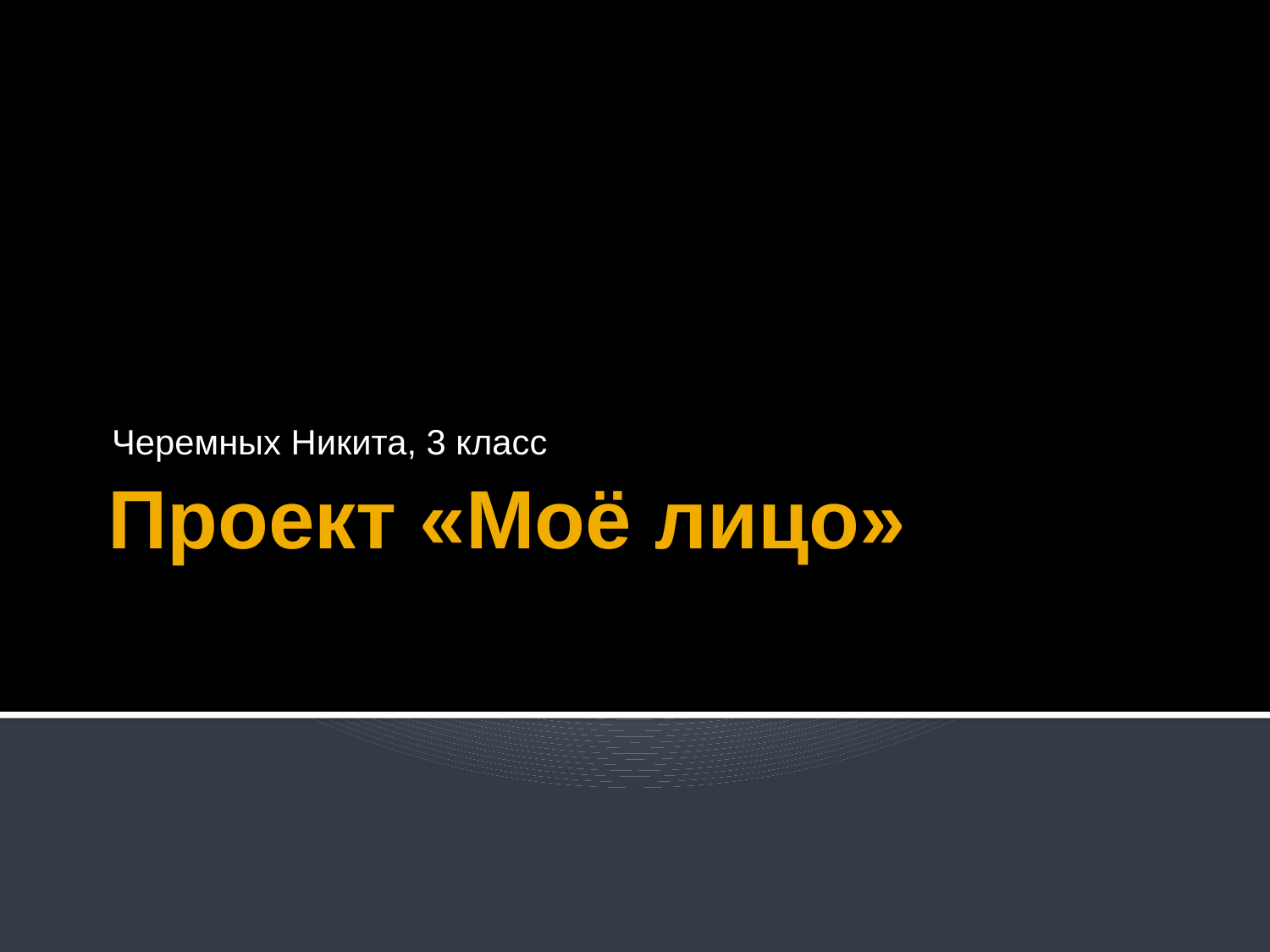

Черемных Никита, 3 класс
# Проект «Моё лицо»